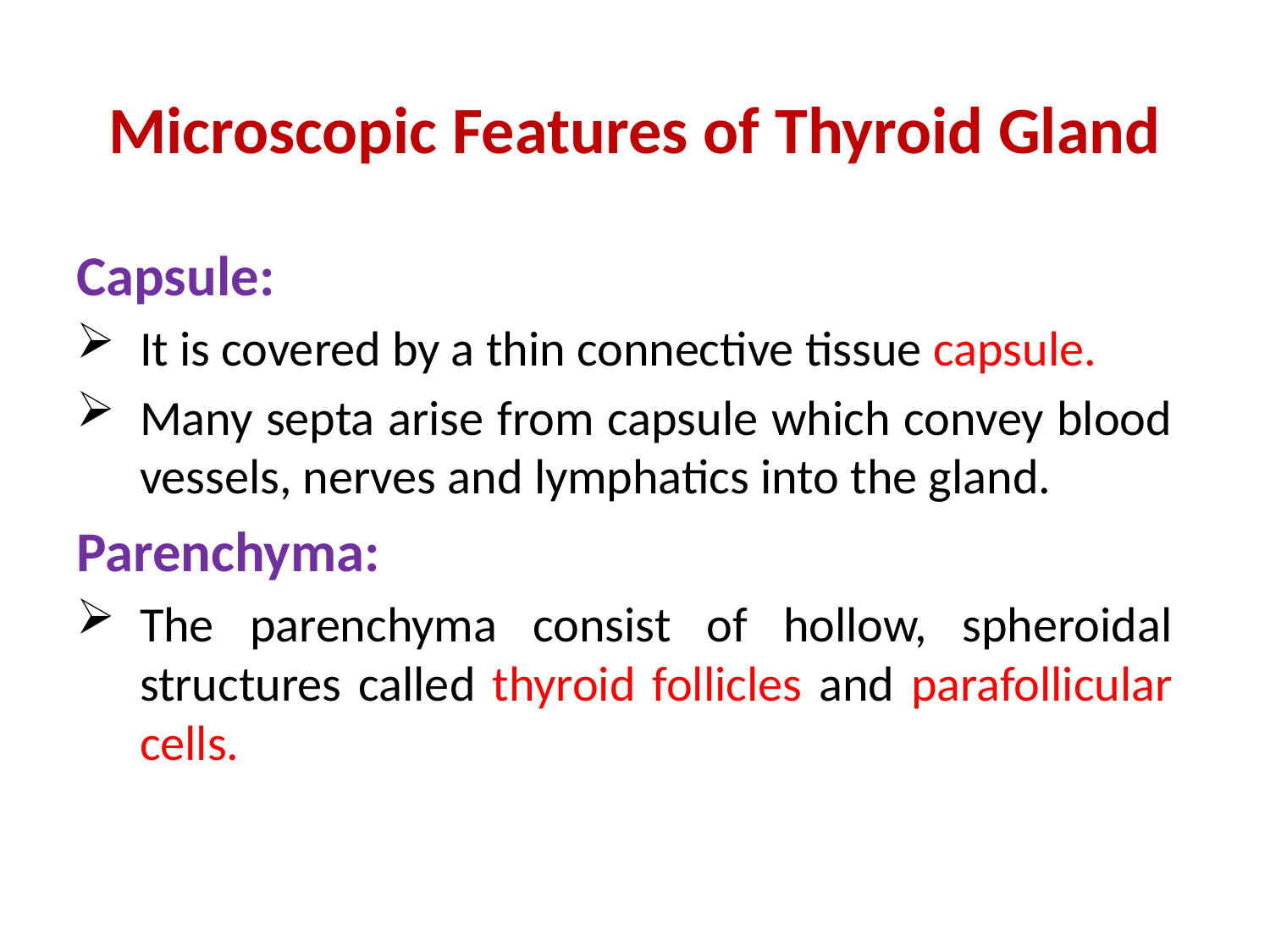

# Microscopic Features of Thyroid Gland
Capsule:
It is covered by a thin connective tissue capsule.
Many septa arise from capsule which convey blood vessels, nerves and lymphatics into the gland.
Parenchyma:
The parenchyma consist of hollow, spheroidal structures called thyroid follicles and parafollicular cells.